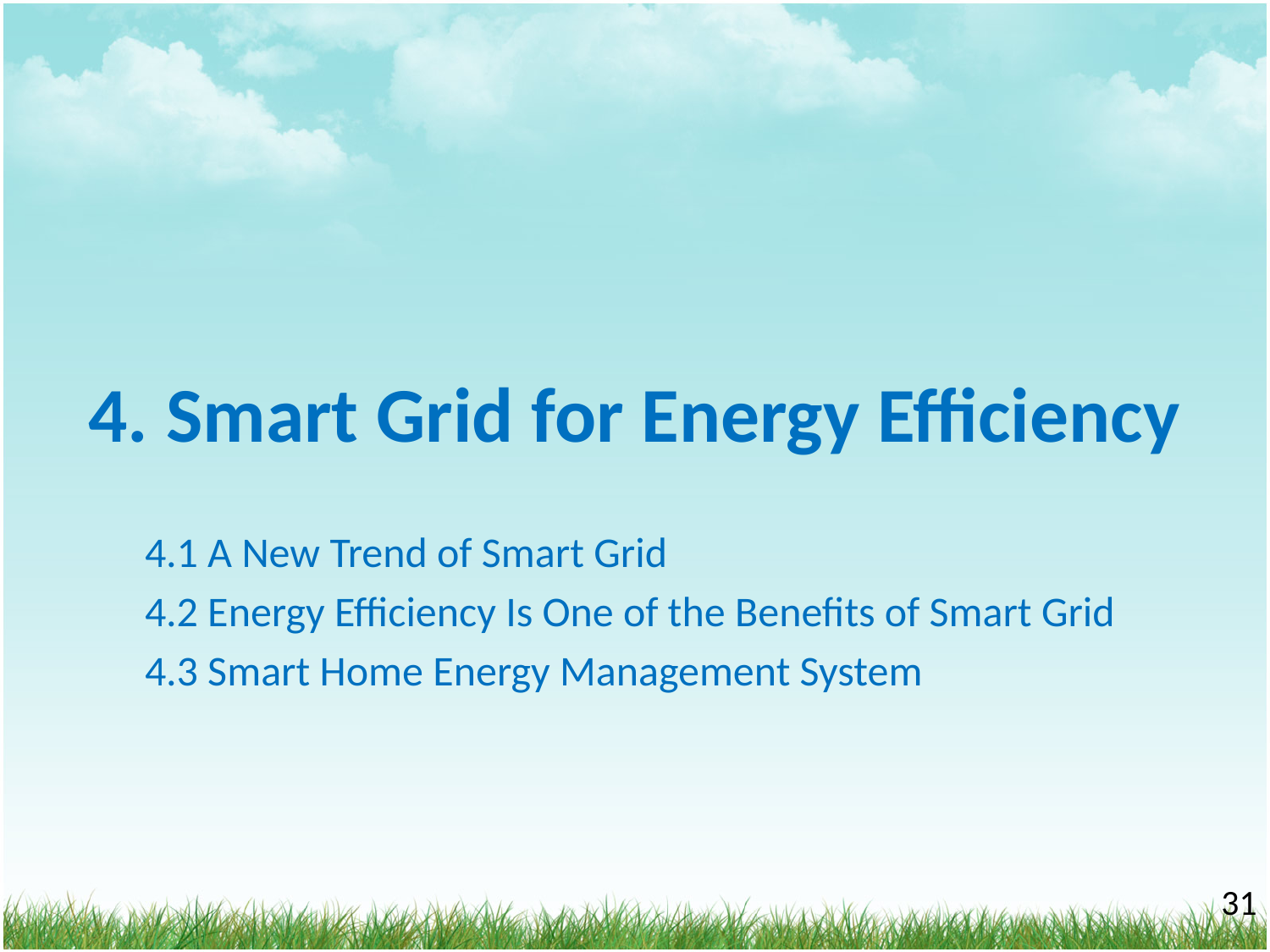

#

4. Smart Grid for Energy Efficiency

4.1 A New Trend of Smart Grid
4.2 Energy Efficiency Is One of the Benefits of Smart Grid
4.3 Smart Home Energy Management System
31